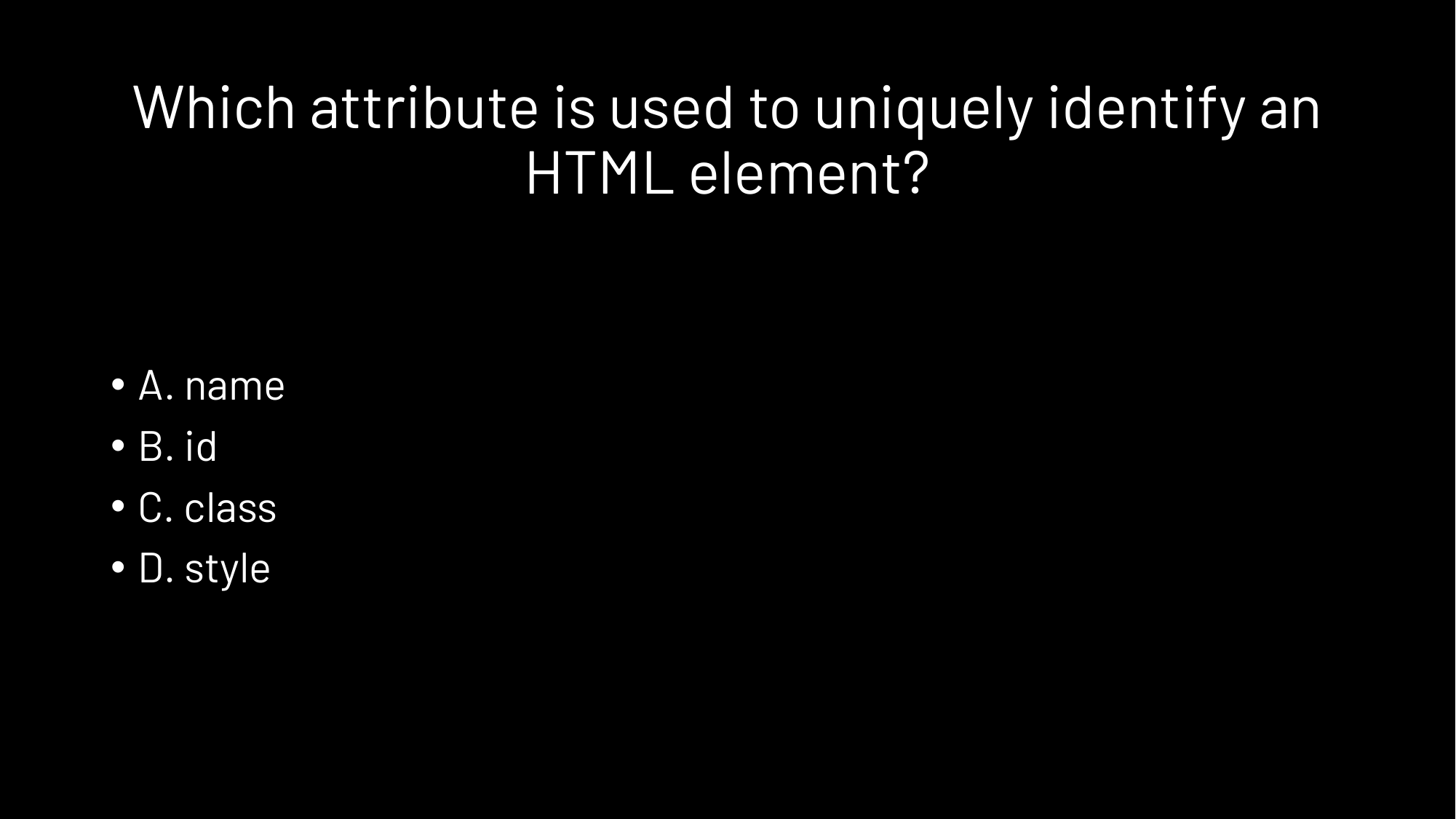

# Which attribute is used to uniquely identify an HTML element?
A. name
B. id
C. class
D. style